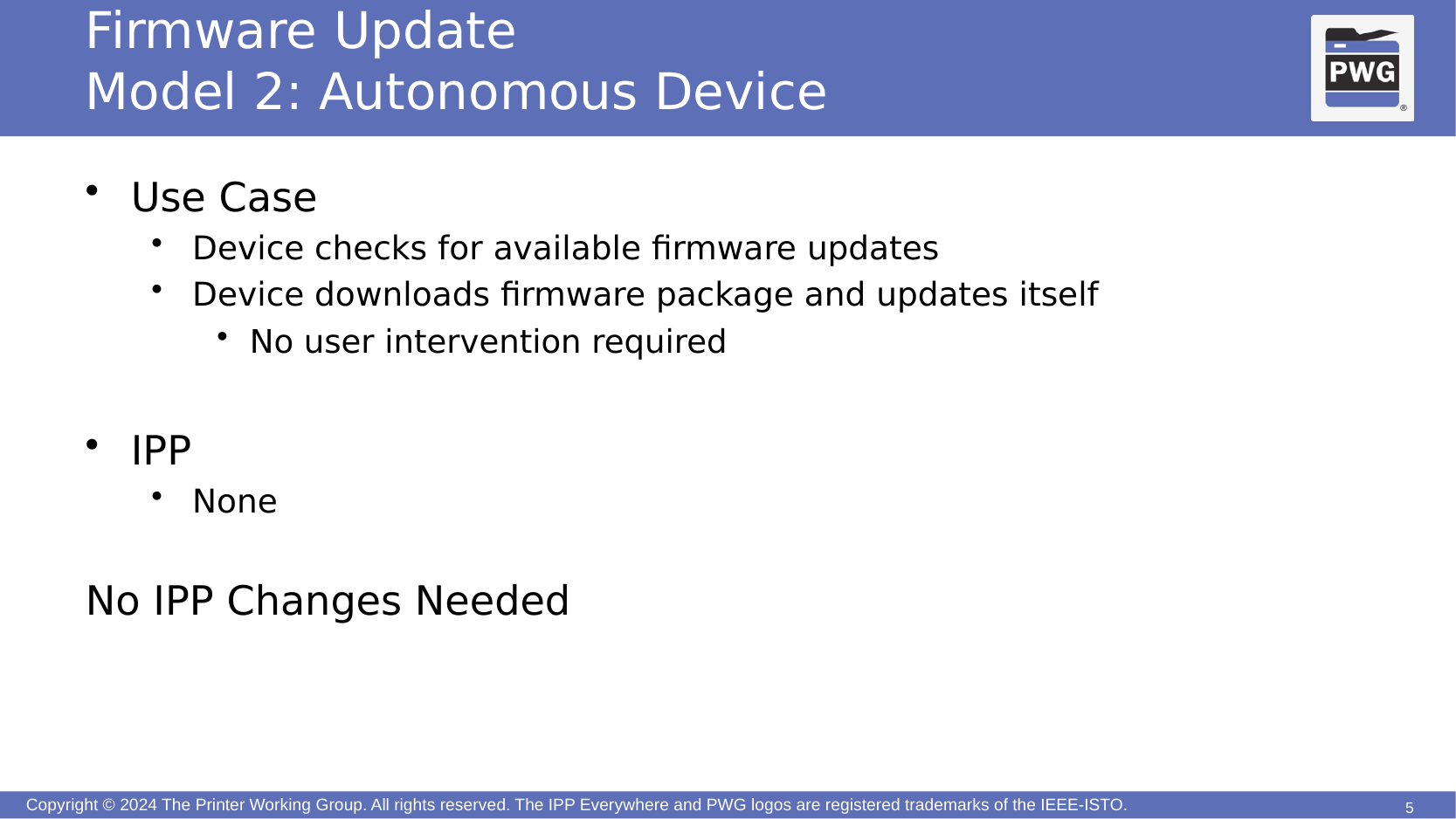

# Firmware Update Model 2: Autonomous Device
Use Case
Device checks for available firmware updates
Device downloads firmware package and updates itself
No user intervention required

IPP
None

No IPP Changes Needed
5